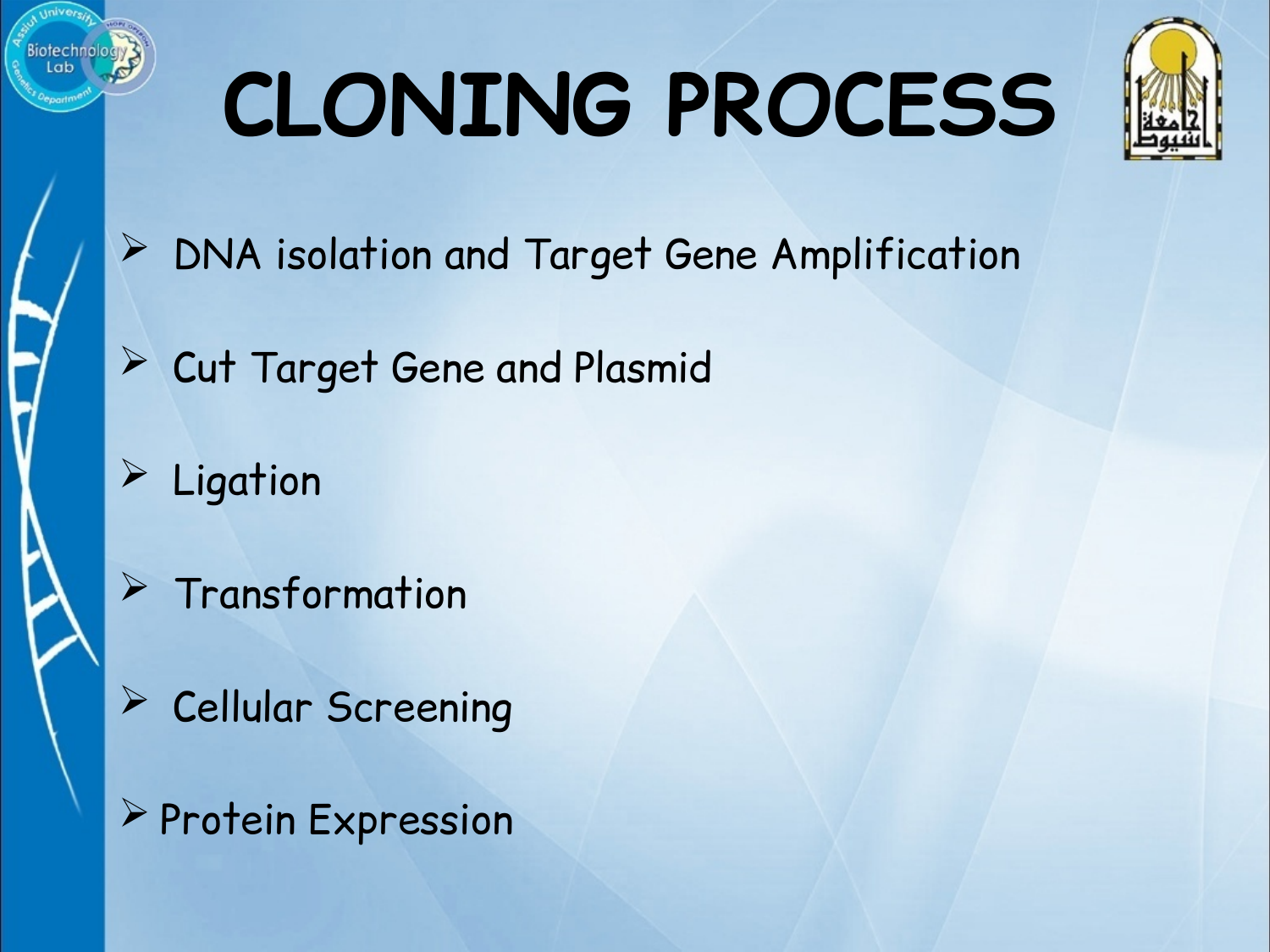

# CLONING PROCESS
 DNA isolation and Target Gene Amplification

 Cut Target Gene and Plasmid

 Ligation

 Transformation

 Cellular Screening

Protein Expression